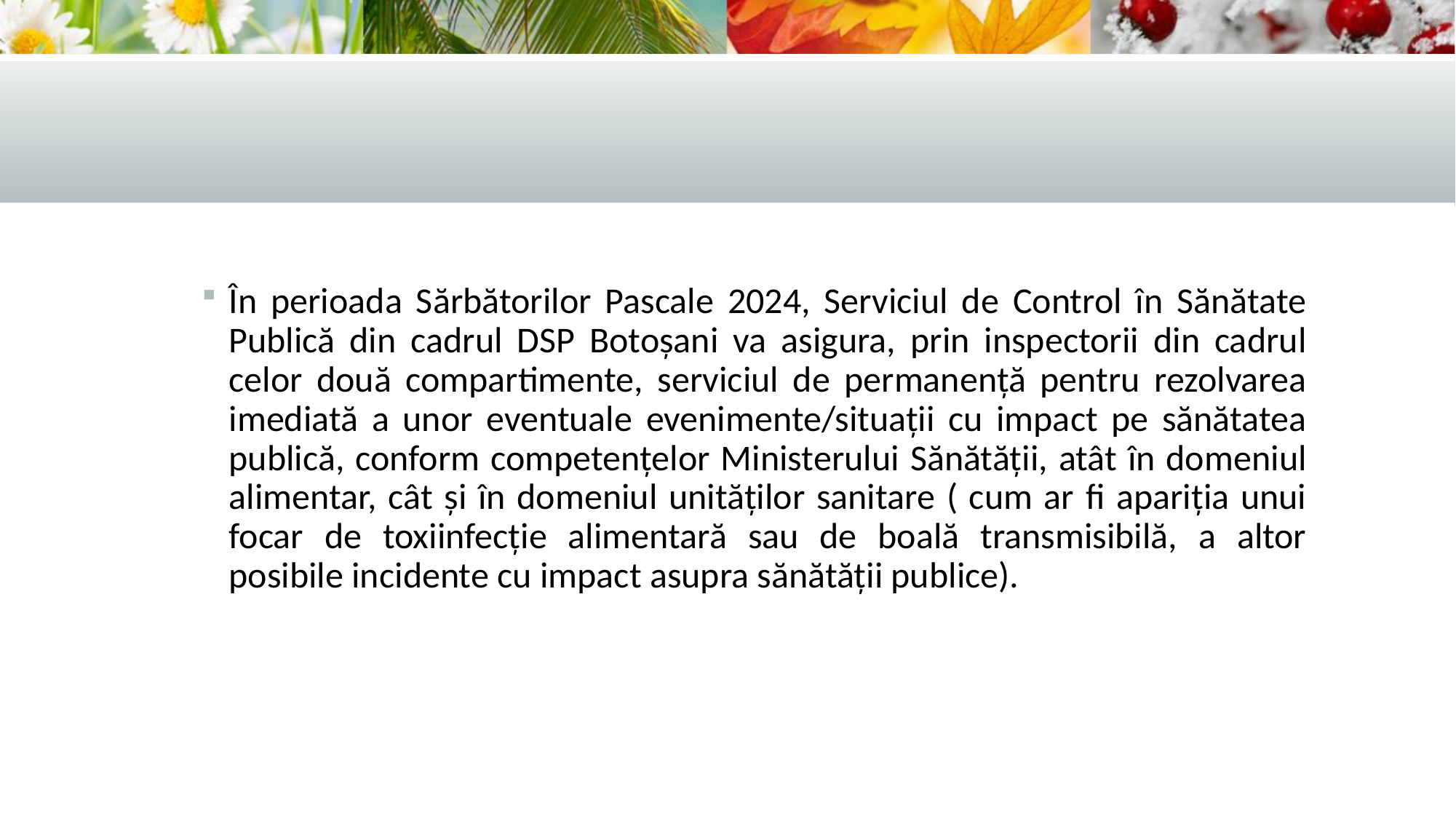

În perioada Sărbătorilor Pascale 2024, Serviciul de Control în Sănătate Publică din cadrul DSP Botoșani va asigura, prin inspectorii din cadrul celor două compartimente, serviciul de permanență pentru rezolvarea imediată a unor eventuale evenimente/situații cu impact pe sănătatea publică, conform competențelor Ministerului Sănătății, atât în domeniul alimentar, cât și în domeniul unităților sanitare ( cum ar fi apariția unui focar de toxiinfecție alimentară sau de boală transmisibilă, a altor posibile incidente cu impact asupra sănătății publice).